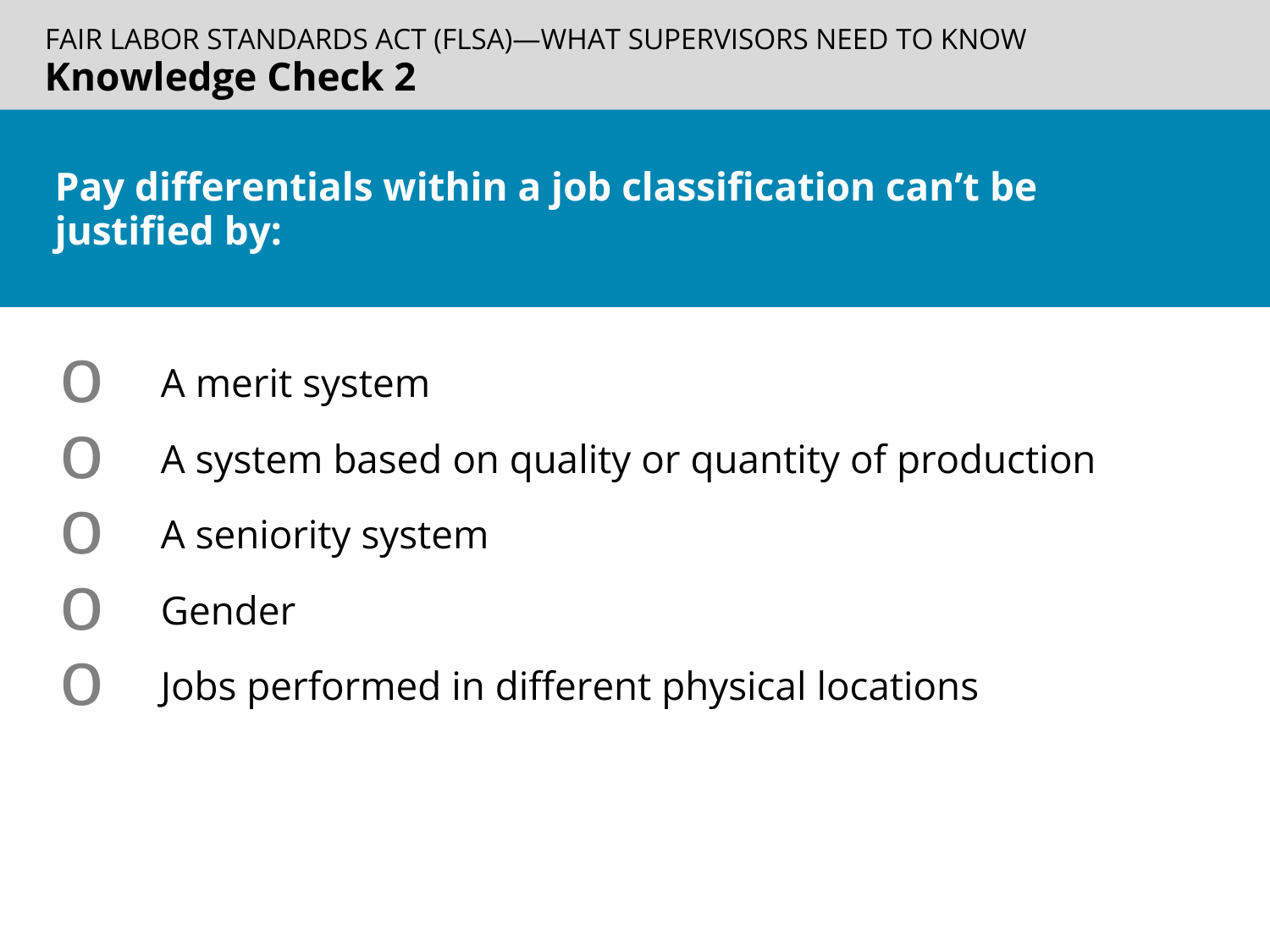

Knowledge Check 2
# Pay differentials within a job classification can’t be justified by:
A merit system
A system based on quality or quantity of production
A seniority system
Gender
Jobs performed in different physical locations